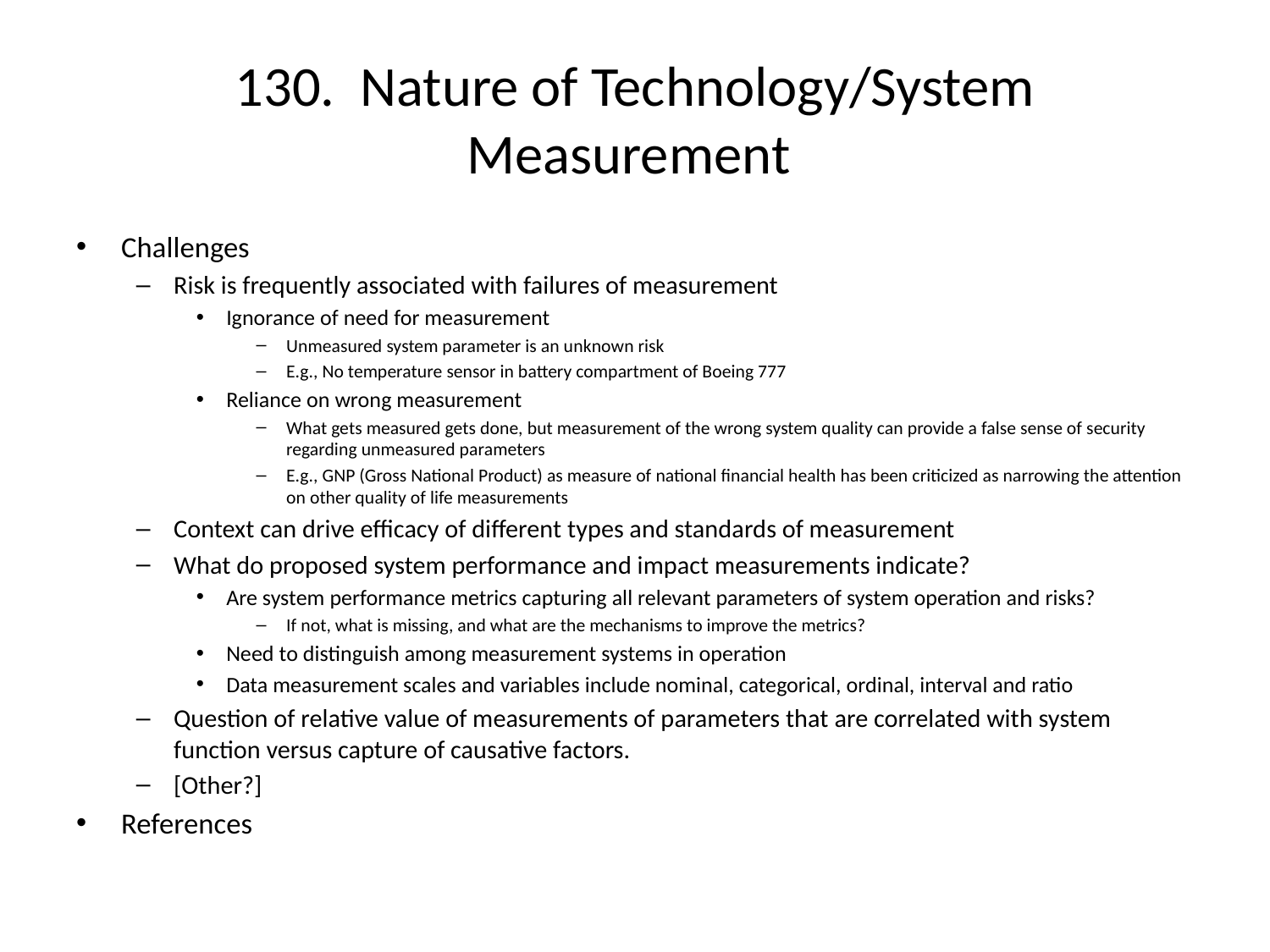

# 130.  Nature of Technology/System Measurement
Challenges
Risk is frequently associated with failures of measurement
Ignorance of need for measurement
Unmeasured system parameter is an unknown risk
E.g., No temperature sensor in battery compartment of Boeing 777
Reliance on wrong measurement
What gets measured gets done, but measurement of the wrong system quality can provide a false sense of security regarding unmeasured parameters
E.g., GNP (Gross National Product) as measure of national financial health has been criticized as narrowing the attention on other quality of life measurements
Context can drive efficacy of different types and standards of measurement
What do proposed system performance and impact measurements indicate?
Are system performance metrics capturing all relevant parameters of system operation and risks?
If not, what is missing, and what are the mechanisms to improve the metrics?
Need to distinguish among measurement systems in operation
Data measurement scales and variables include nominal, categorical, ordinal, interval and ratio
Question of relative value of measurements of parameters that are correlated with system function versus capture of causative factors.
[Other?]
References